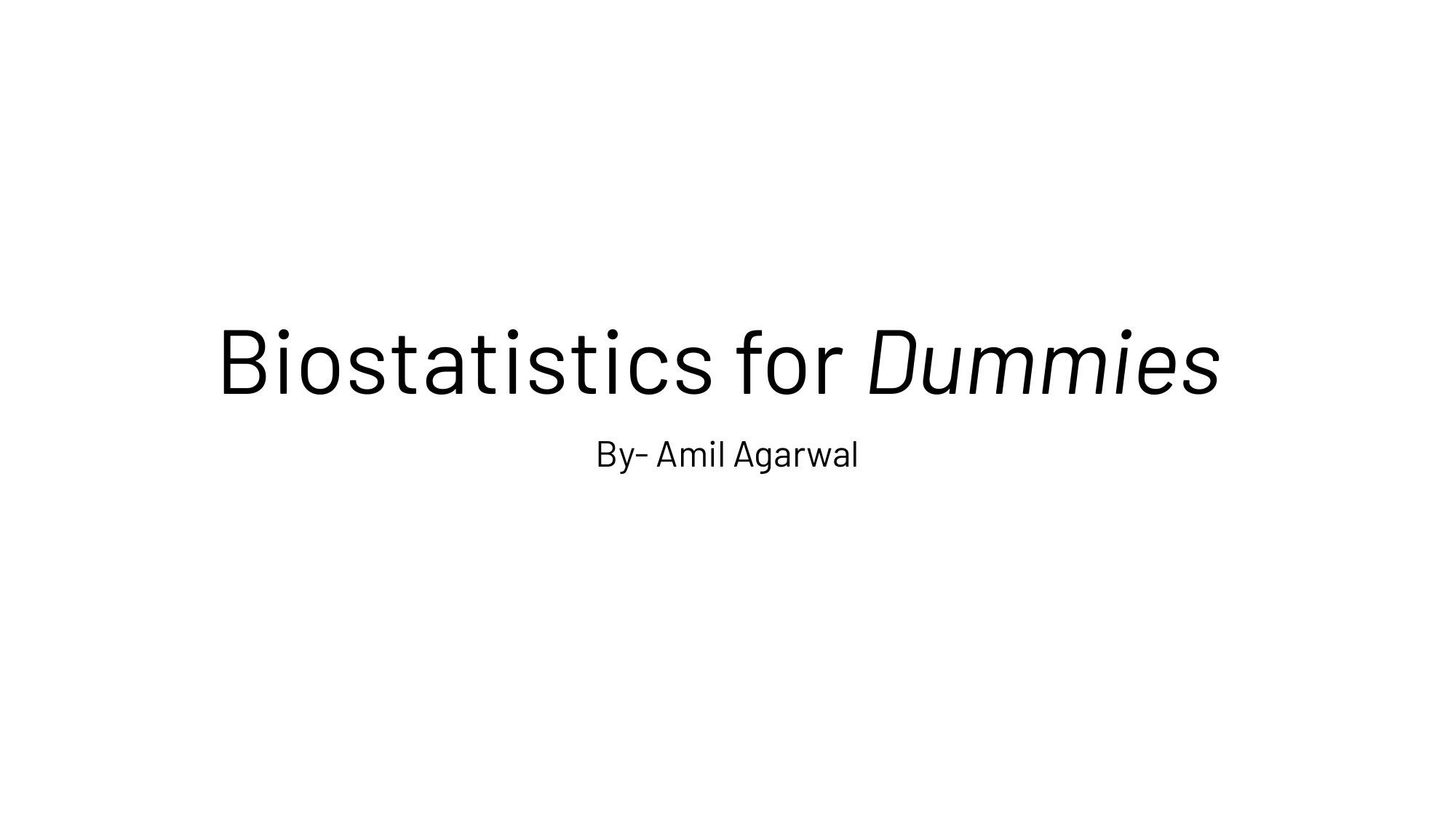

# Biostatistics for Dummies
By- Amil Agarwal